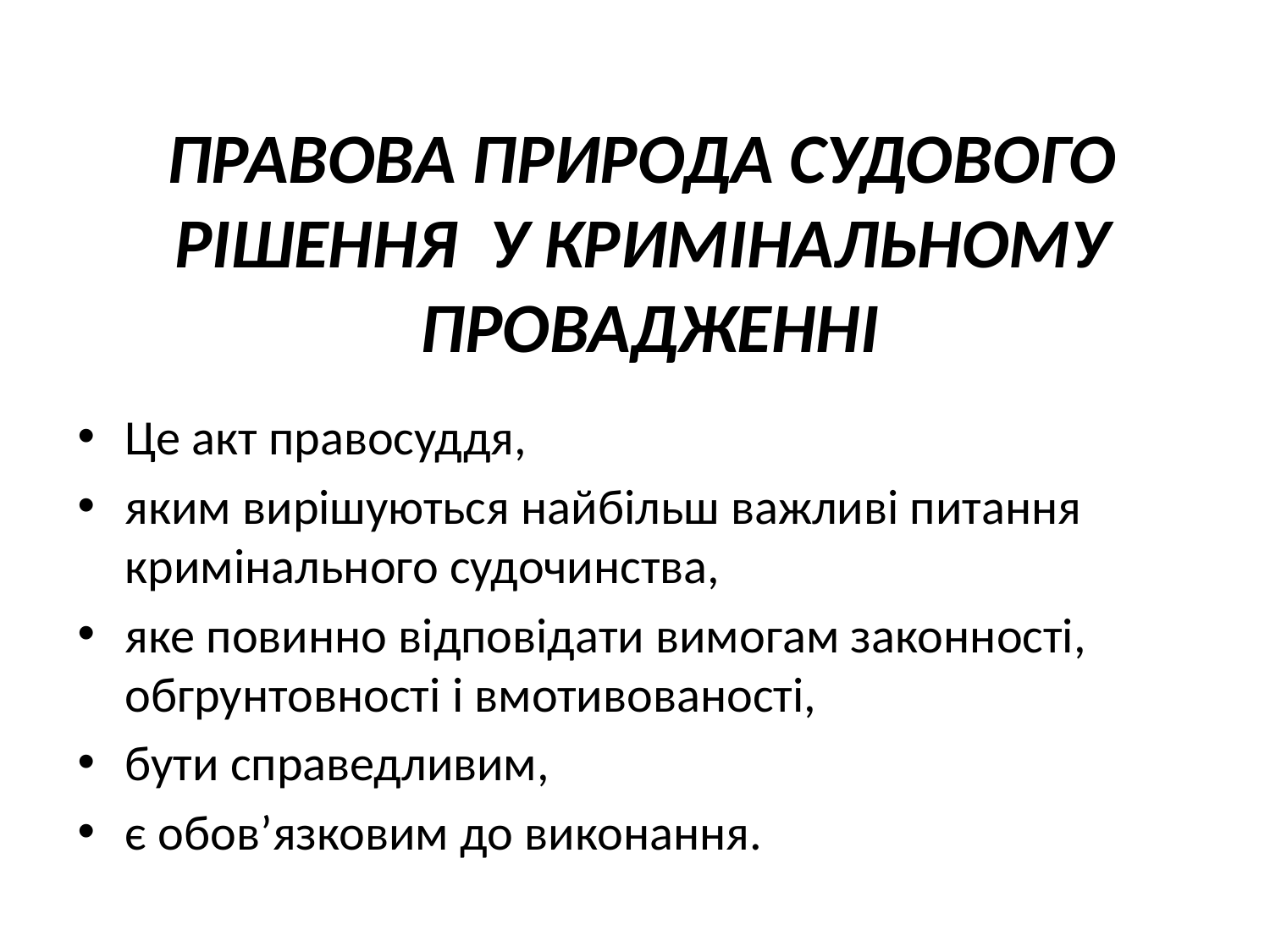

#
ПРАВОВА ПРИРОДА СУДОВОГО  РІШЕННЯ  У КРИМІНАЛЬНОМУ  ПРОВАДЖЕННІ

Це акт правосуддя,
яким вирішуються найбільш важливі питання кримінального судочинства,
яке повинно відповідати вимогам законності, обгрунтовності і вмотивованості,
бути справедливим,
є обов’язковим до виконання.